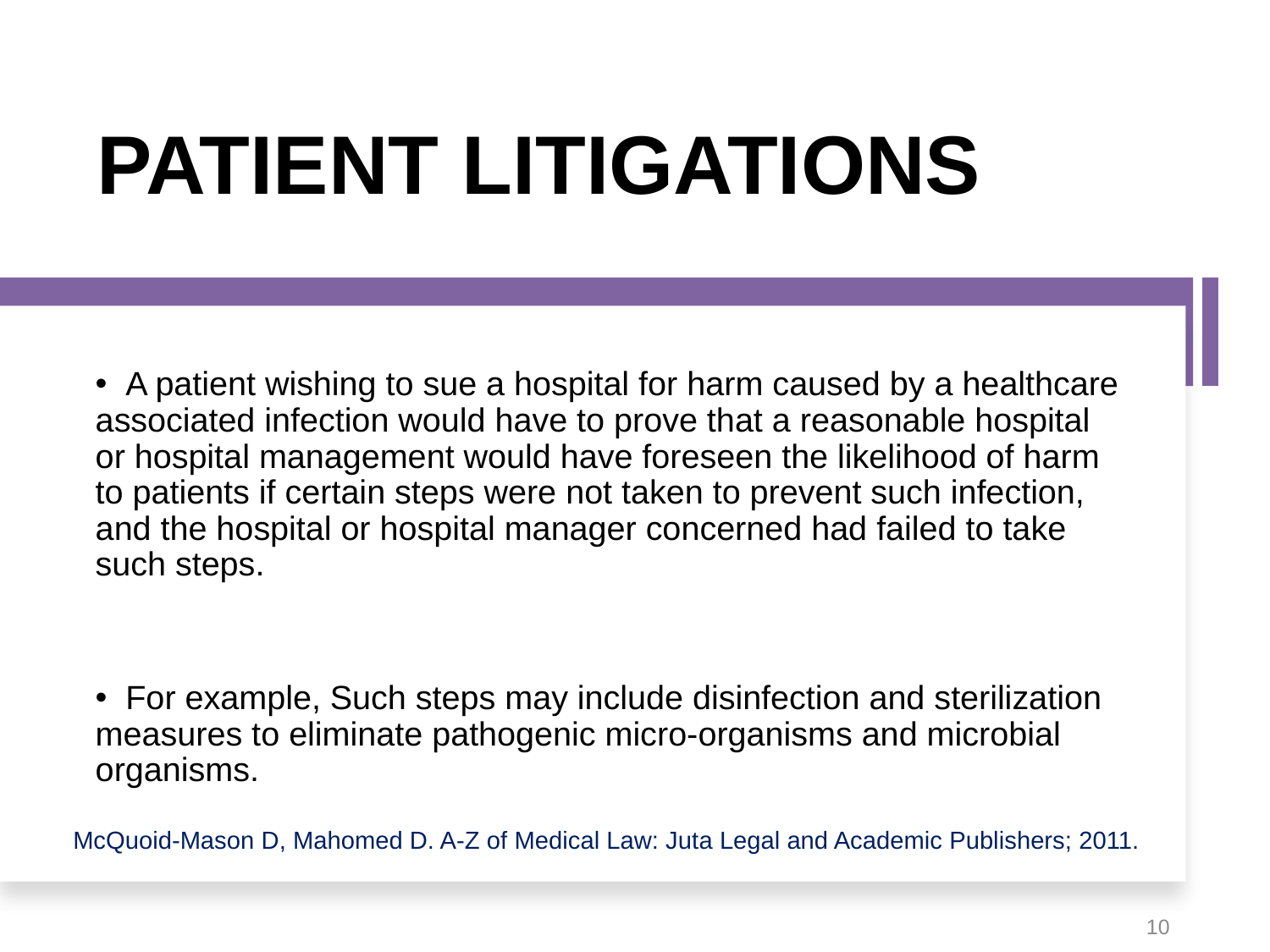

# PATIENT LITIGATIONS

  A patient wishing to sue a hospital for harm caused by a healthcare associated infection would have to prove that a reasonable hospital or hospital management would have foreseen the likelihood of harm to patients if certain steps were not taken to prevent such infection, and the hospital or hospital manager concerned had failed to take such steps.

  For example, Such steps may include disinfection and sterilization measures to eliminate pathogenic micro-organisms and microbial organisms.

McQuoid-Mason D, Mahomed D. A-Z of Medical Law: Juta Legal and Academic Publishers; 2011.
10